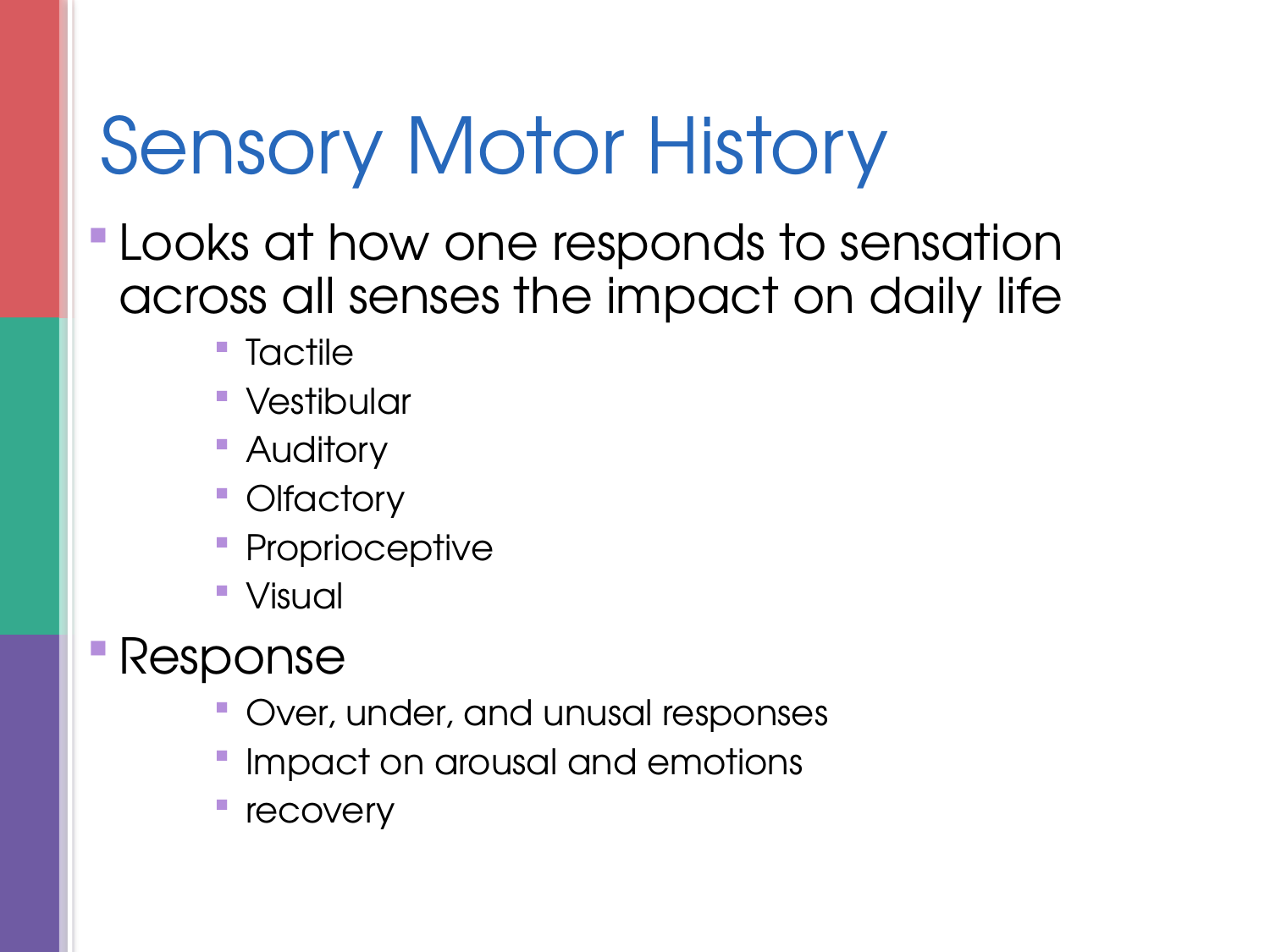

# Sensory Motor History
Looks at how one responds to sensation across all senses the impact on daily life
Tactile
Vestibular
Auditory
Olfactory
Proprioceptive
Visual
Response
Over, under, and unusal responses
Impact on arousal and emotions
recovery